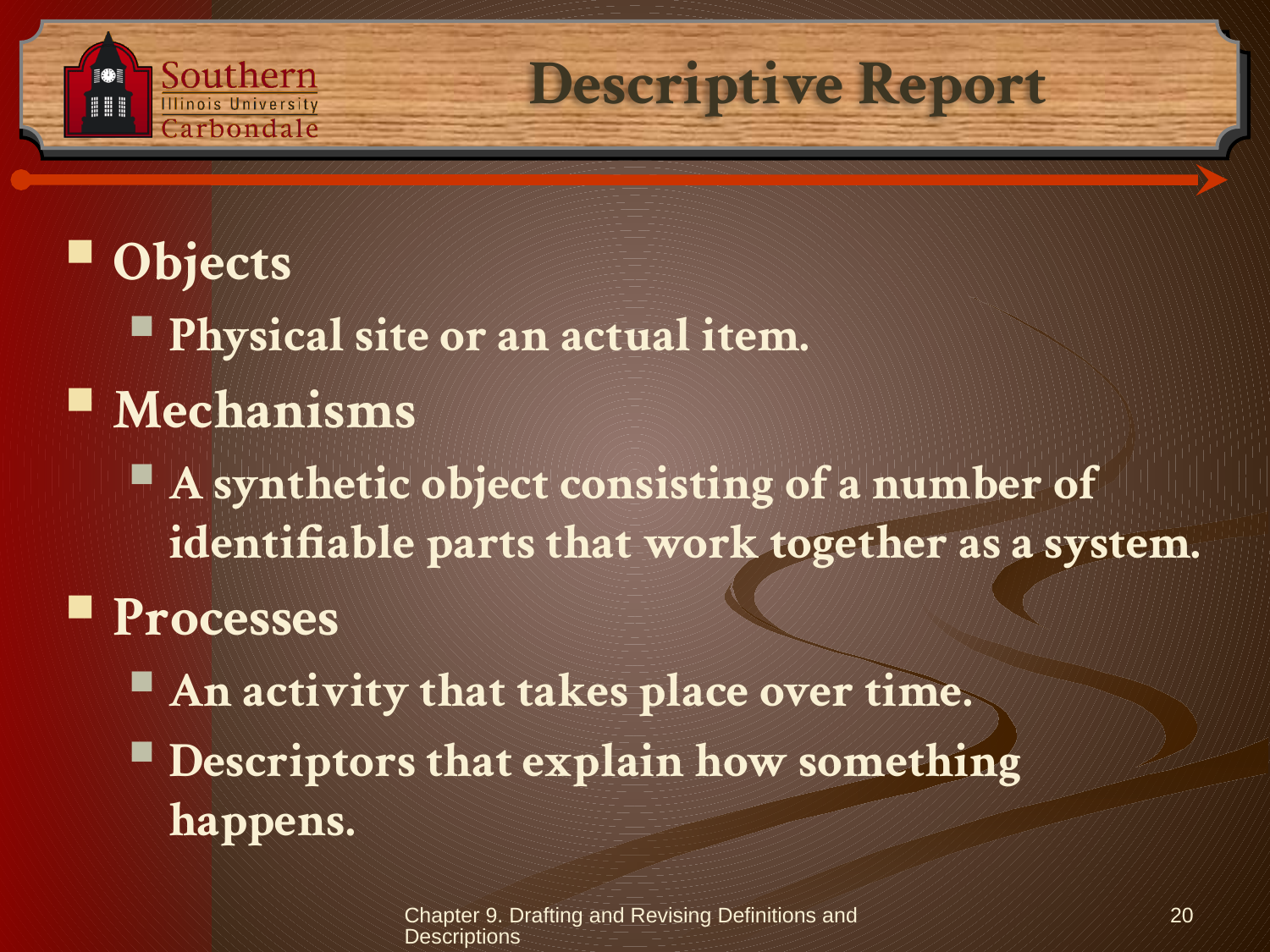

# Descriptive Report
Objects
Physical site or an actual item.
Mechanisms
A synthetic object consisting of a number of identifiable parts that work together as a system.
Processes
An activity that takes place over time.
Descriptors that explain how something happens.
Chapter 9. Drafting and Revising Definitions and Descriptions
20